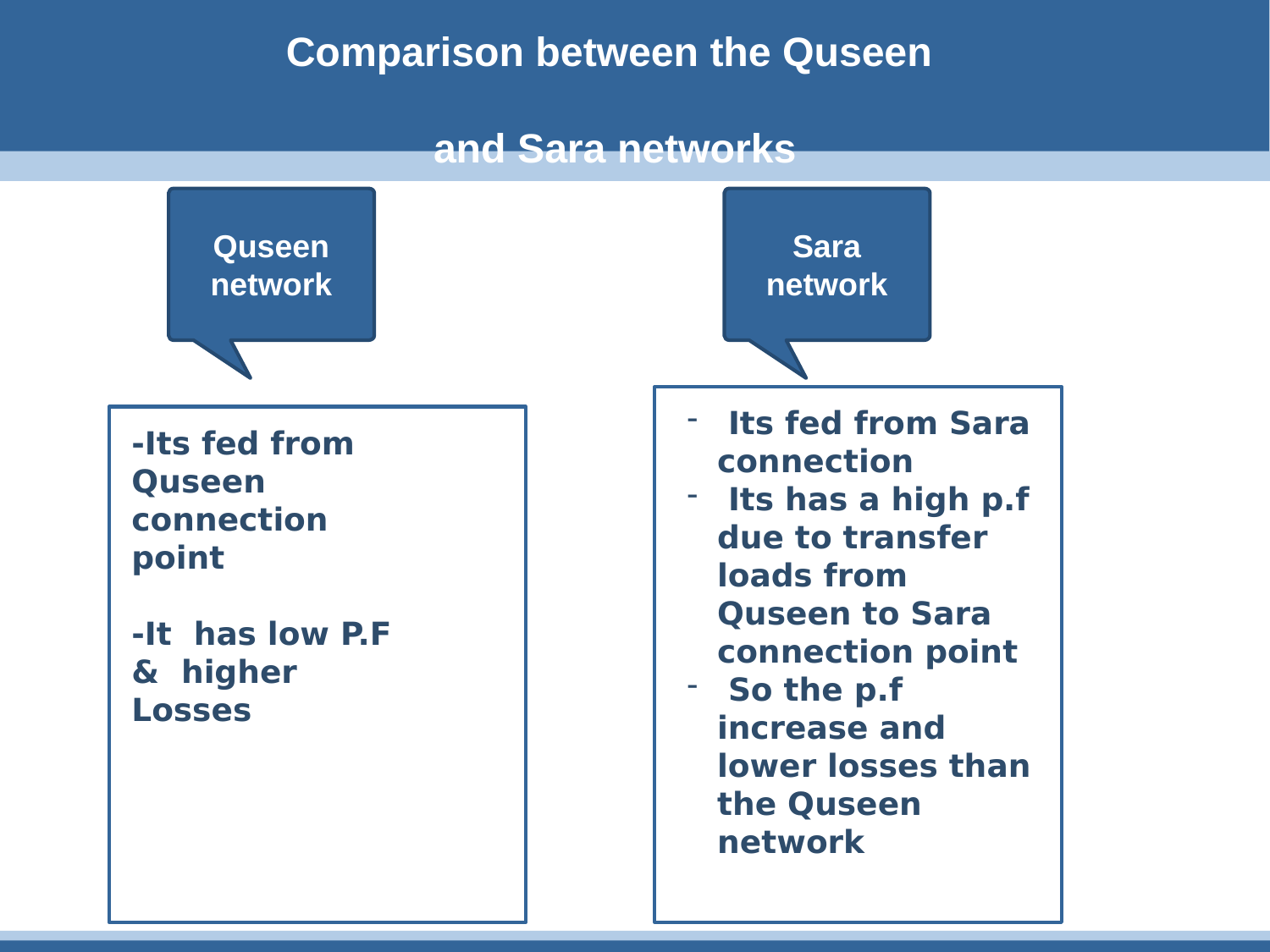

# Comparison between the Quseen and Sara networks
Quseen network
Sara network

 Its fed from Sara connection
 Its has a high p.f due to transfer loads from Quseen to Sara connection point
 So the p.f increase and lower losses than the Quseen network

-Its fed from Quseen connection point

-It  has low P.F
&  higher Losses